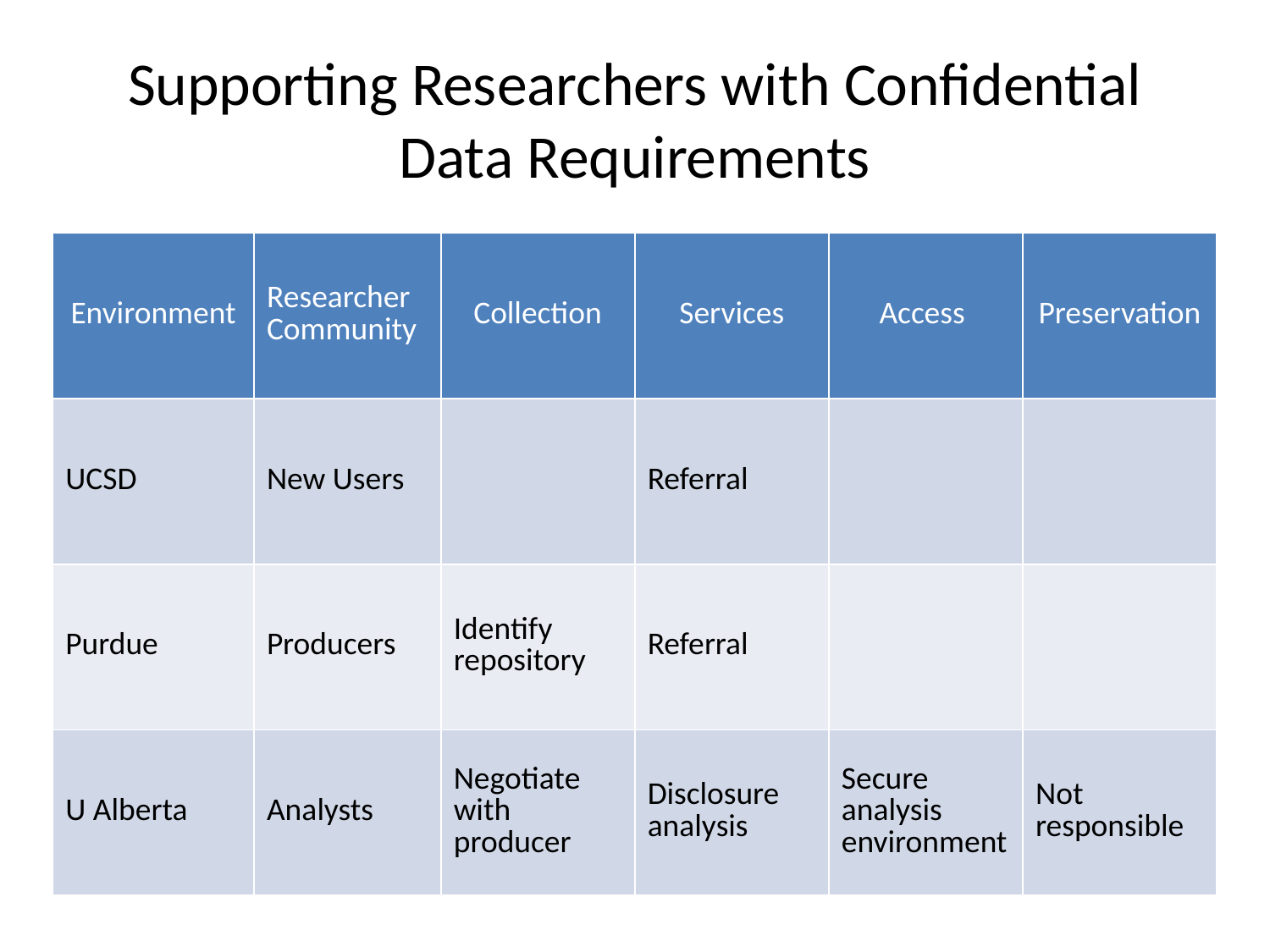

# Supporting Researchers with Confidential Data Requirements
| Environment | Researcher Community | Collection | Services | Access | Preservation |
| --- | --- | --- | --- | --- | --- |
| UCSD | New Users |  | Referral |  |  |
| Purdue | Producers | Identify repository | Referral |  |  |
| U Alberta | Analysts | Negotiate with producer | Disclosure analysis | Secure analysis environment | Not responsible |